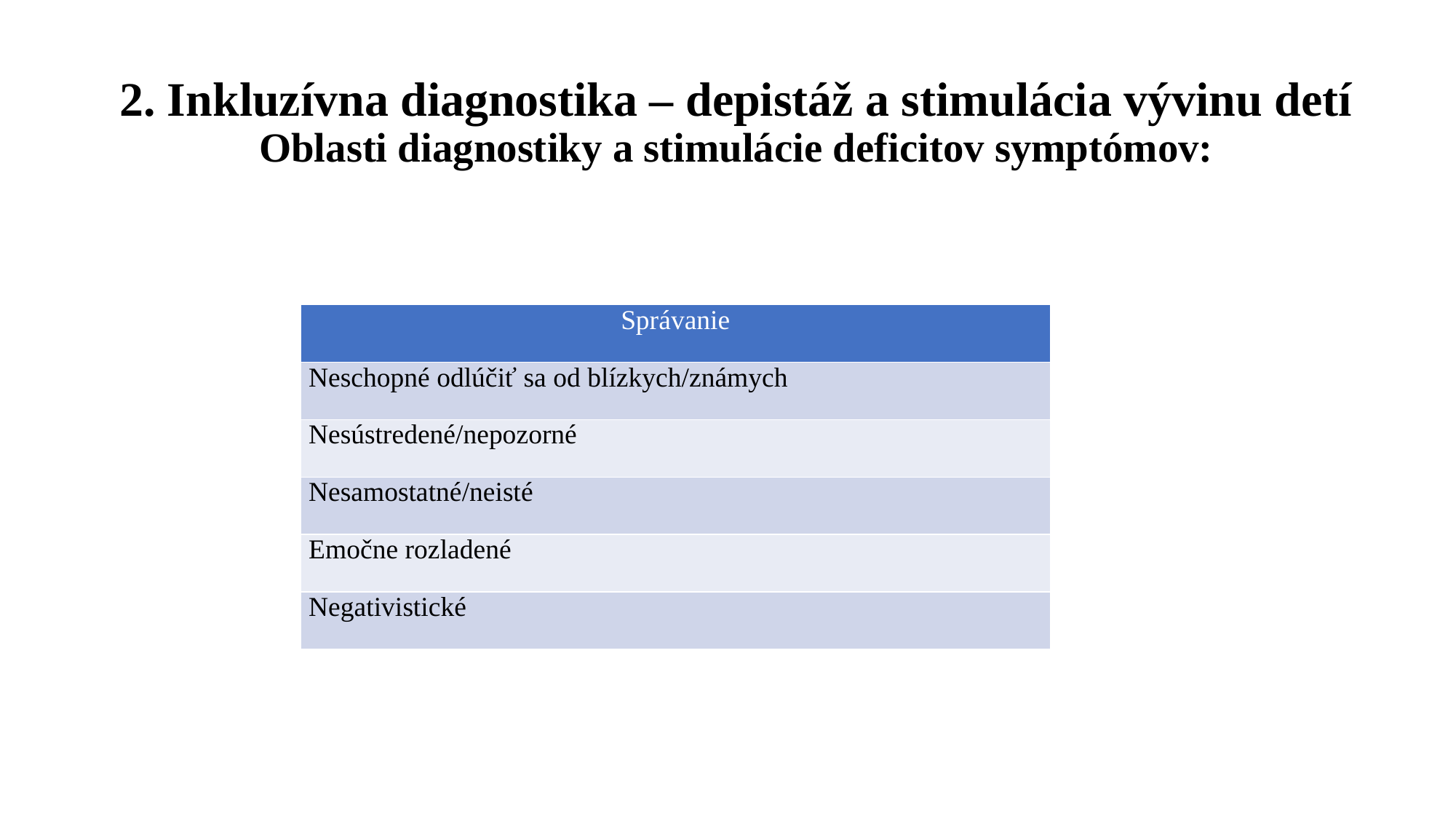

# 2. Inkluzívna diagnostika – depistáž a stimulácia vývinu detí Oblasti diagnostiky a stimulácie deficitov symptómov:
| Správanie |
| --- |
| Neschopné odlúčiť sa od blízkych/známych |
| Nesústredené/nepozorné |
| Nesamostatné/neisté |
| Emočne rozladené |
| Negativistické |